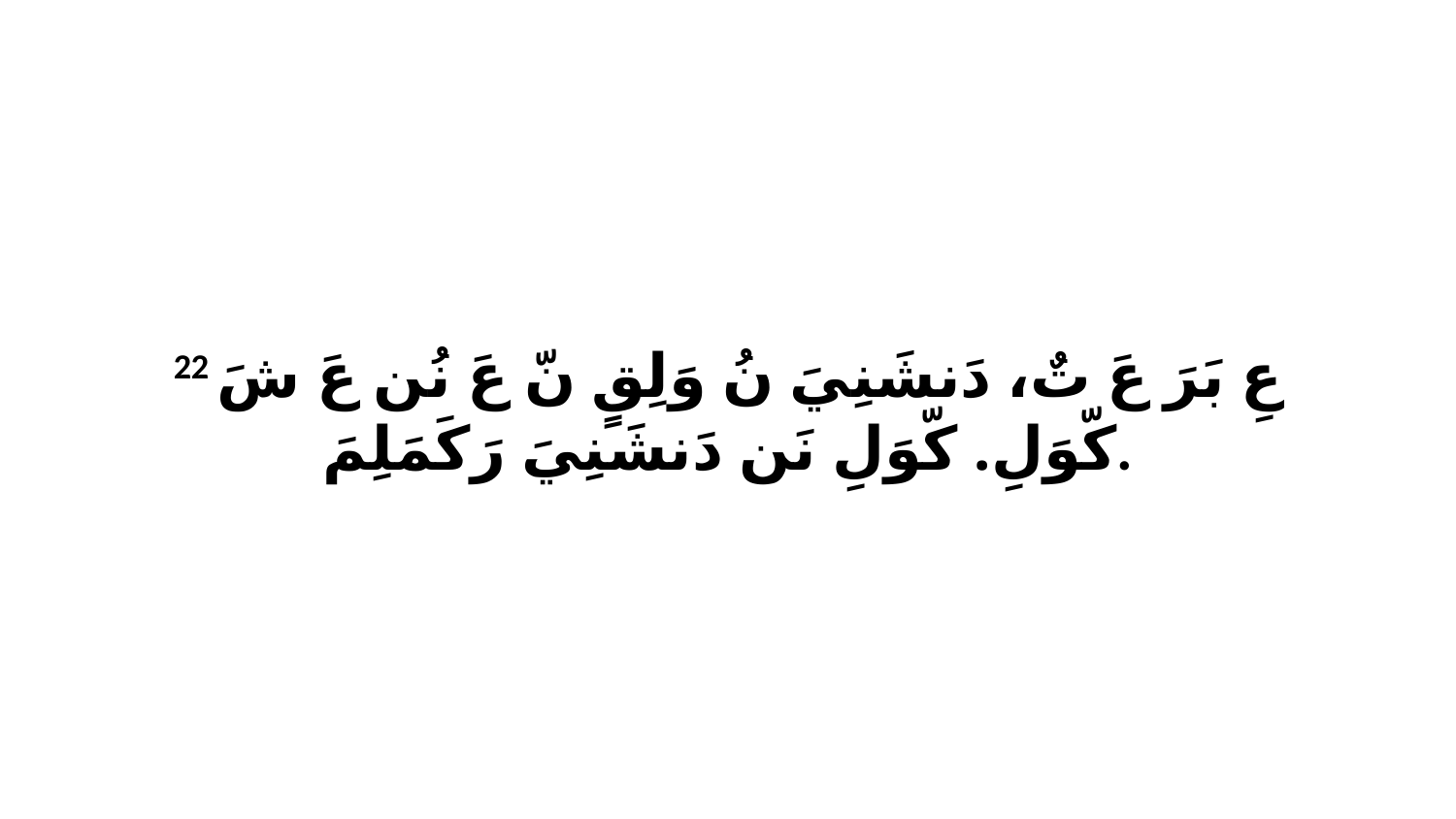

22 عِ بَرَ عَ تٌ، دَنشَنِيَ نُ وَلِقٍ نّ عَ نُن عَ شَ كّوَلِ. كّوَلِ نَن دَنشَنِيَ رَكَمَلِمَ.